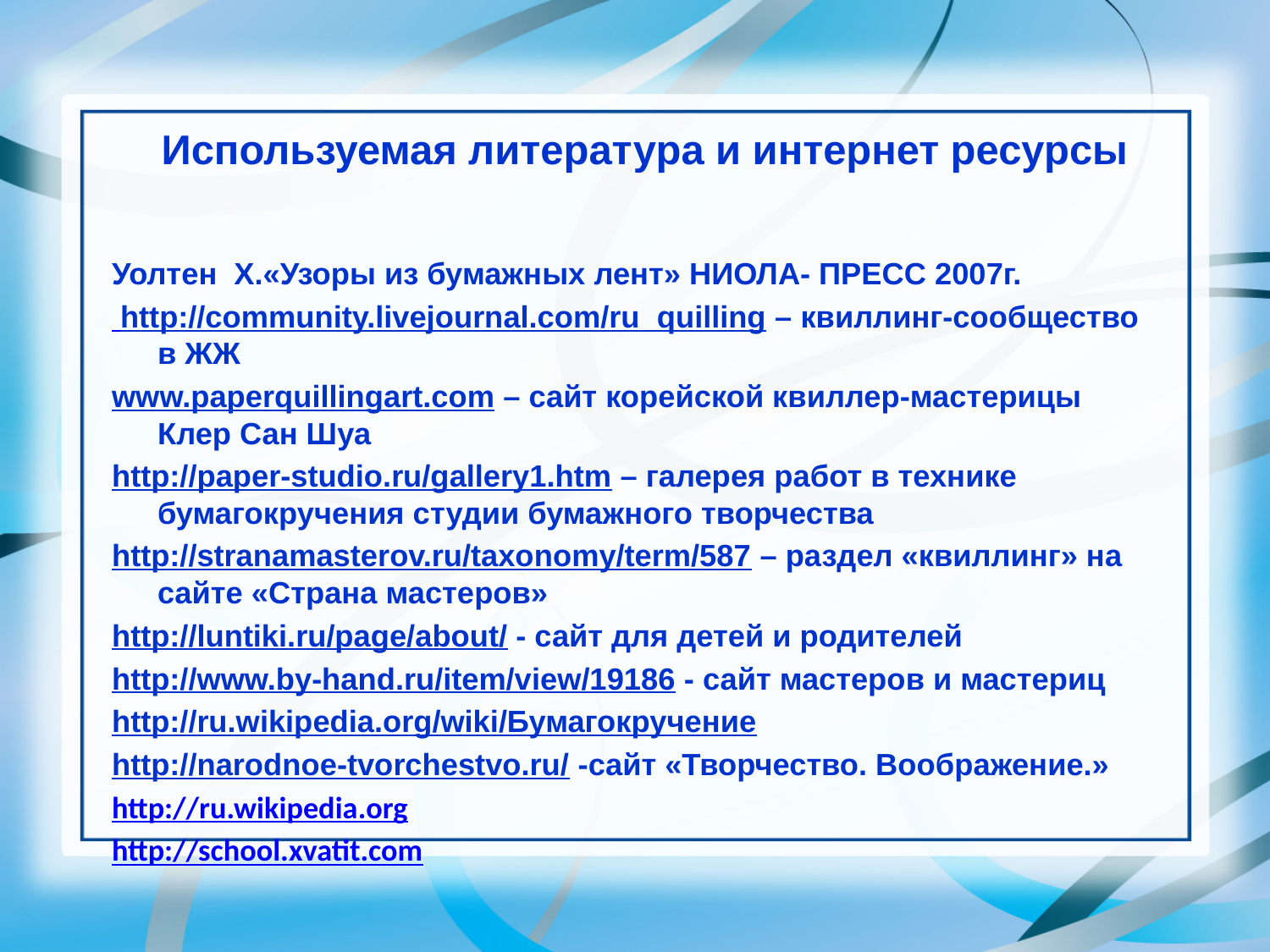

# Используемая литература и интернет ресурсы
Уолтен  Х.«Узоры из бумажных лент» НИОЛА- ПРЕСС 2007г.
 http://community.livejournal.com/ru_quilling – квиллинг-сообщество в ЖЖ
www.paperquillingart.com – сайт корейской квиллер-мастерицы Клер Сан Шуа
http://paper-studio.ru/gallery1.htm – галерея работ в технике бумагокручения студии бумажного творчества
http://stranamasterov.ru/taxonomy/term/587 – раздел «квиллинг» на сайте «Страна мастеров»
http://luntiki.ru/page/about/ - сайт для детей и родителей
http://www.by-hand.ru/item/view/19186 - сайт мастеров и мастериц
http://ru.wikipedia.org/wiki/Бумагокручение
http://narodnoe-tvorchestvo.ru/ -сайт «Творчество. Воображение.»
http://ru.wikipedia.org
http://school.xvatit.com